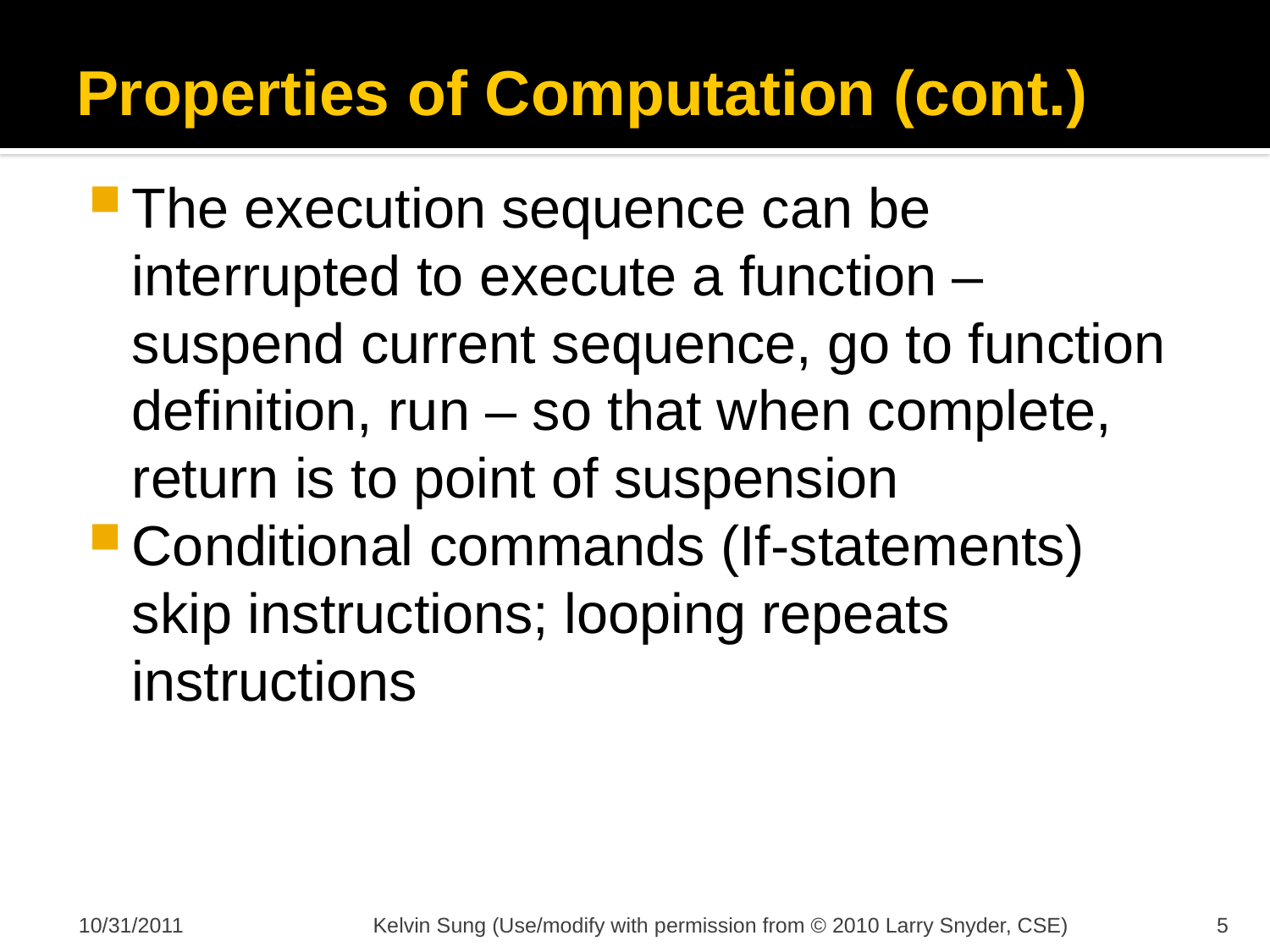

# Properties of Computation (cont.)
The execution sequence can be interrupted to execute a function – suspend current sequence, go to function definition, run – so that when complete, return is to point of suspension
Conditional commands (If-statements) skip instructions; looping repeats instructions

10/31/2011
Kelvin Sung (Use/modify with permission from © 2010 Larry Snyder, CSE)
5